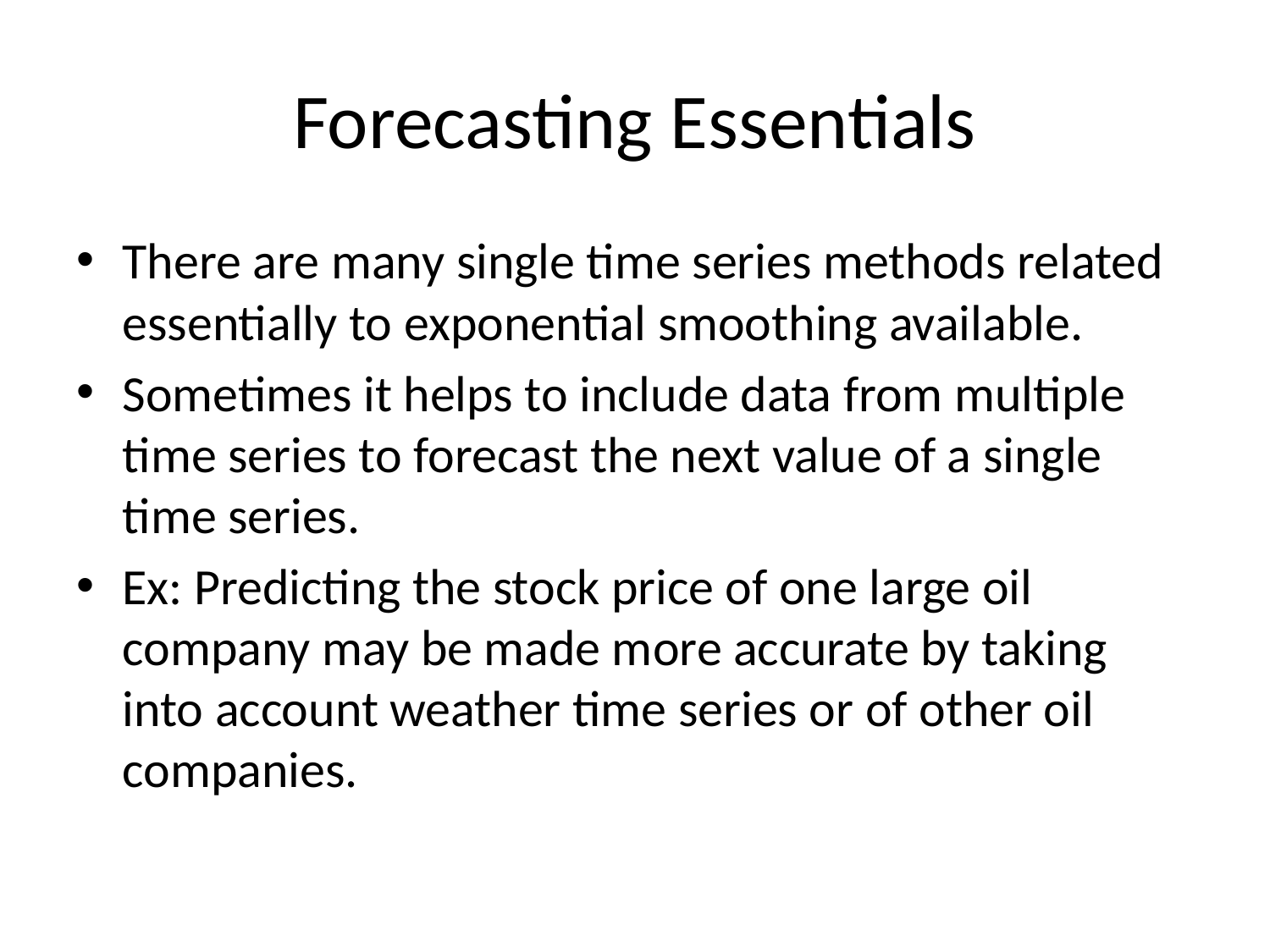

# Forecasting Essentials
There are many single time series methods related essentially to exponential smoothing available.
Sometimes it helps to include data from multiple time series to forecast the next value of a single time series.
Ex: Predicting the stock price of one large oil company may be made more accurate by taking into account weather time series or of other oil companies.